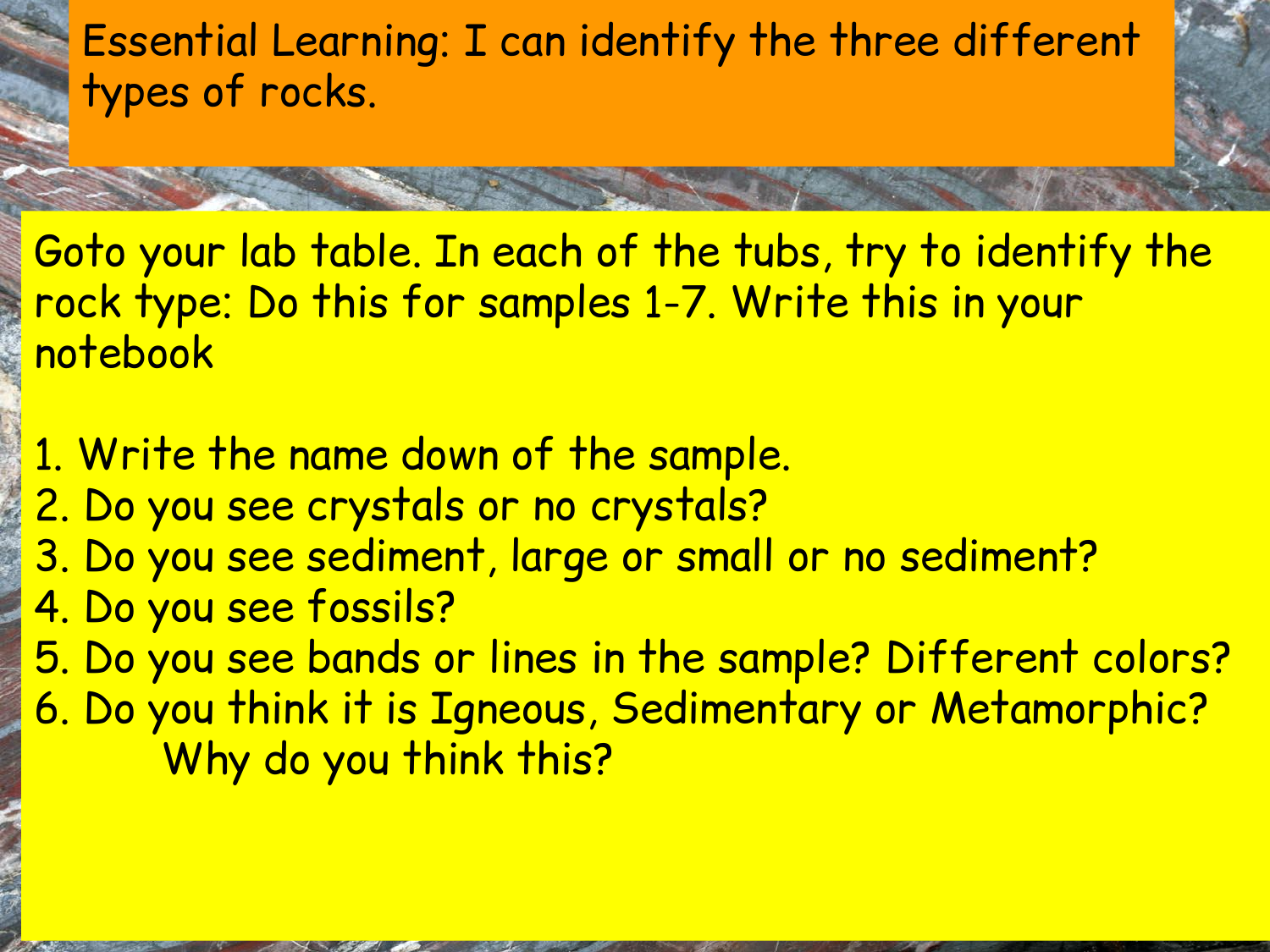

Essential Learning: I can identify the three different types of rocks.
Goto your lab table. In each of the tubs, try to identify the rock type: Do this for samples 1-7. Write this in your notebook

1. Write the name down of the sample.
2. Do you see crystals or no crystals?
3. Do you see sediment, large or small or no sediment?
4. Do you see fossils?
5. Do you see bands or lines in the sample? Different colors?
6. Do you think it is Igneous, Sedimentary or Metamorphic?
	Why do you think this?